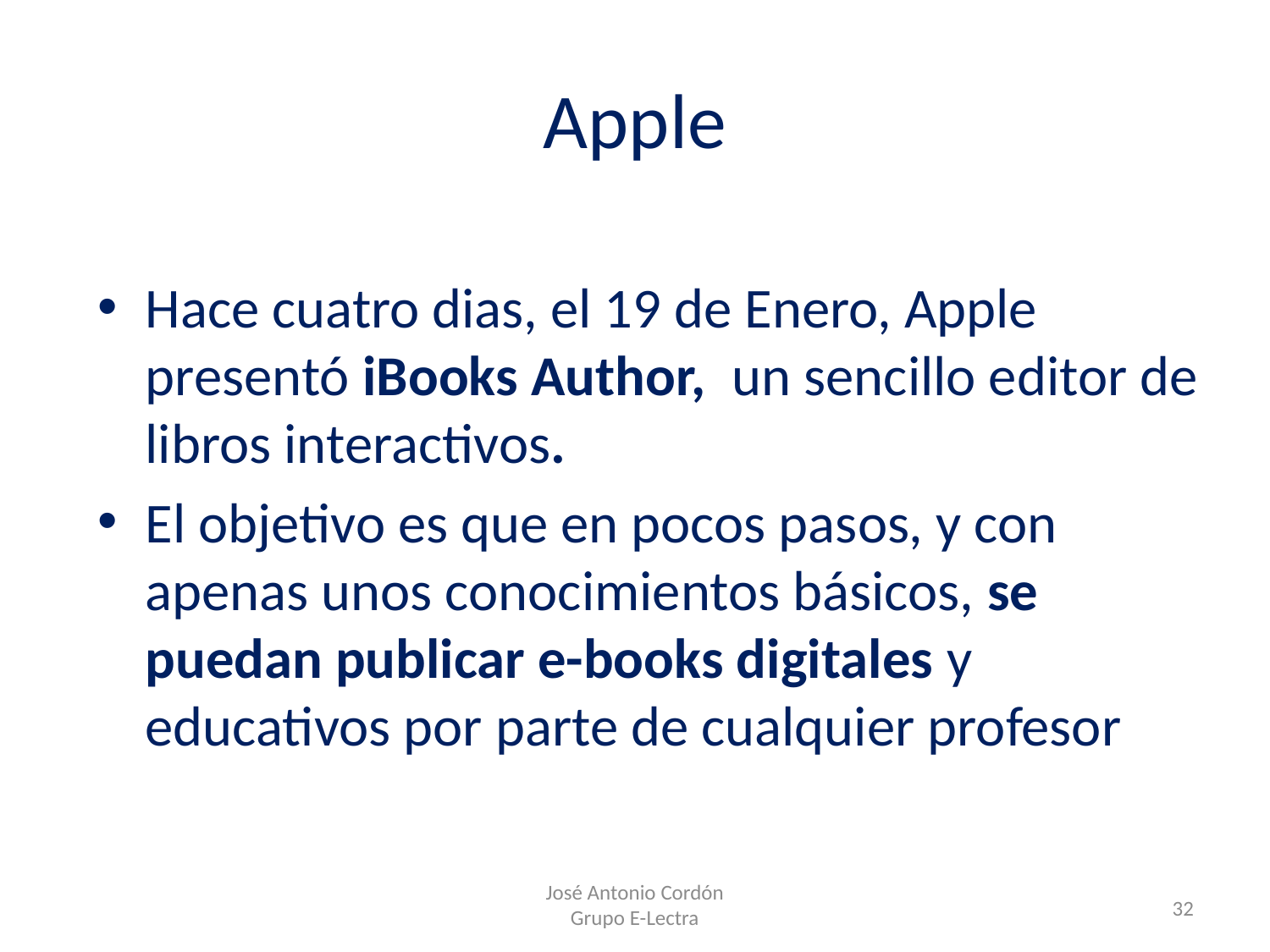

# Apple

Hace cuatro dias, el 19 de Enero, Apple presentó iBooks Author,  un sencillo editor de libros interactivos.
El objetivo es que en pocos pasos, y con apenas unos conocimientos básicos, se puedan publicar e-books digitales y educativos por parte de cualquier profesor
José Antonio Cordón
Grupo E-Lectra
32